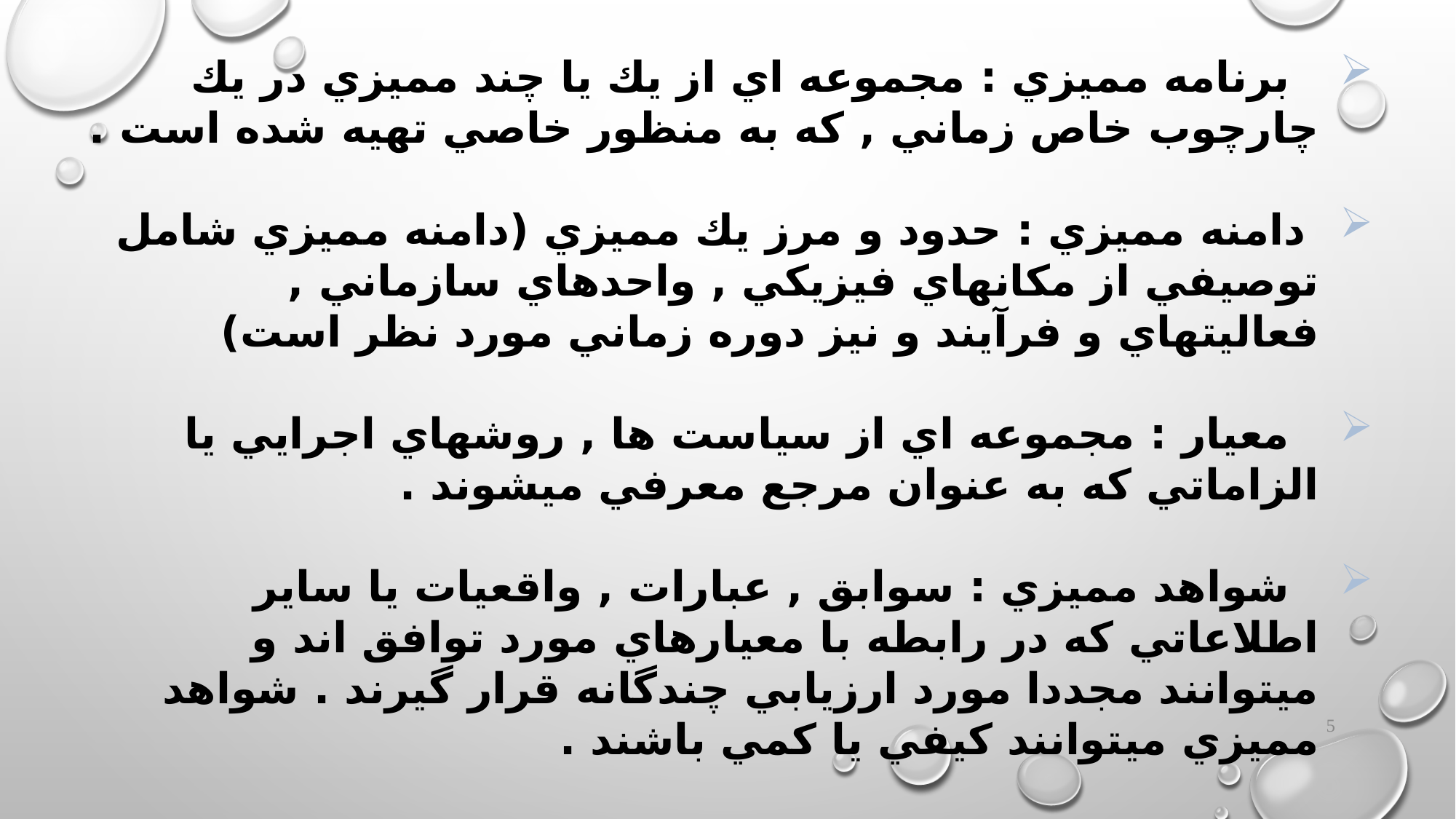

برنامه مميزي : مجموعه اي از يك يا چند مميزي در يك چارچوب خاص زماني , كه به منظور خاصي تهيه شده است .

 دامنه مميزي : حدود و مرز يك مميزي (دامنه مميزي شامل توصيفي از مكانهاي فيزيكي , واحدهاي سازماني , فعاليتهاي و فرآيند و نيز دوره زماني مورد نظر است)

  معيار : مجموعه اي از سياست ها , روشهاي اجرايي يا الزاماتي كه به عنوان مرجع معرفي ميشوند .

  شواهد مميزي : سوابق , عبارات , واقعيات يا ساير اطلاعاتي كه در رابطه با معيارهاي مورد توافق اند و ميتوانند مجددا مورد ارزيابي چندگانه قرار گيرند . شواهد مميزي ميتوانند كيفي يا كمي باشند .

5